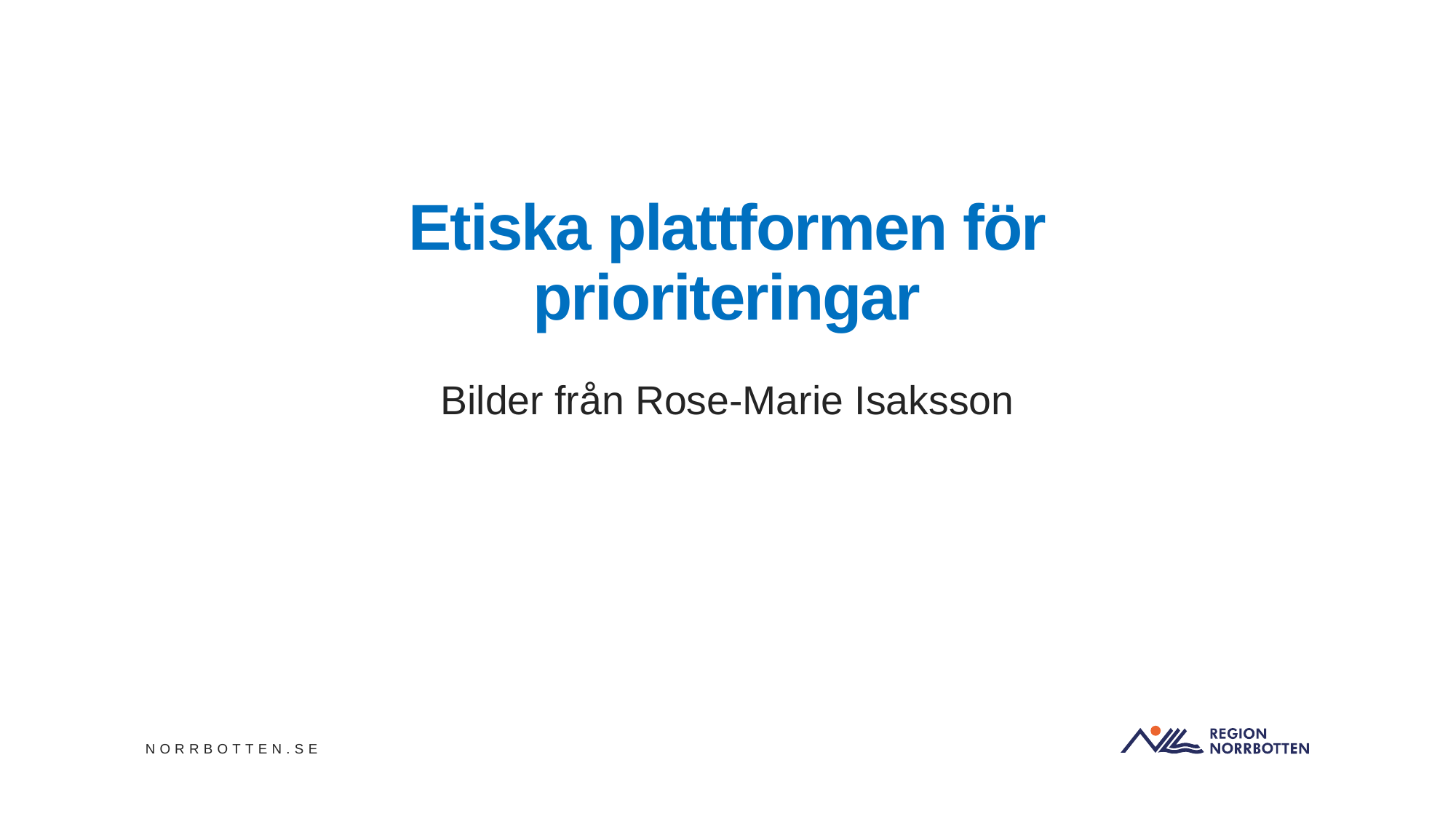

# Etiska plattformen för prioriteringar
Bilder från Rose-Marie Isaksson